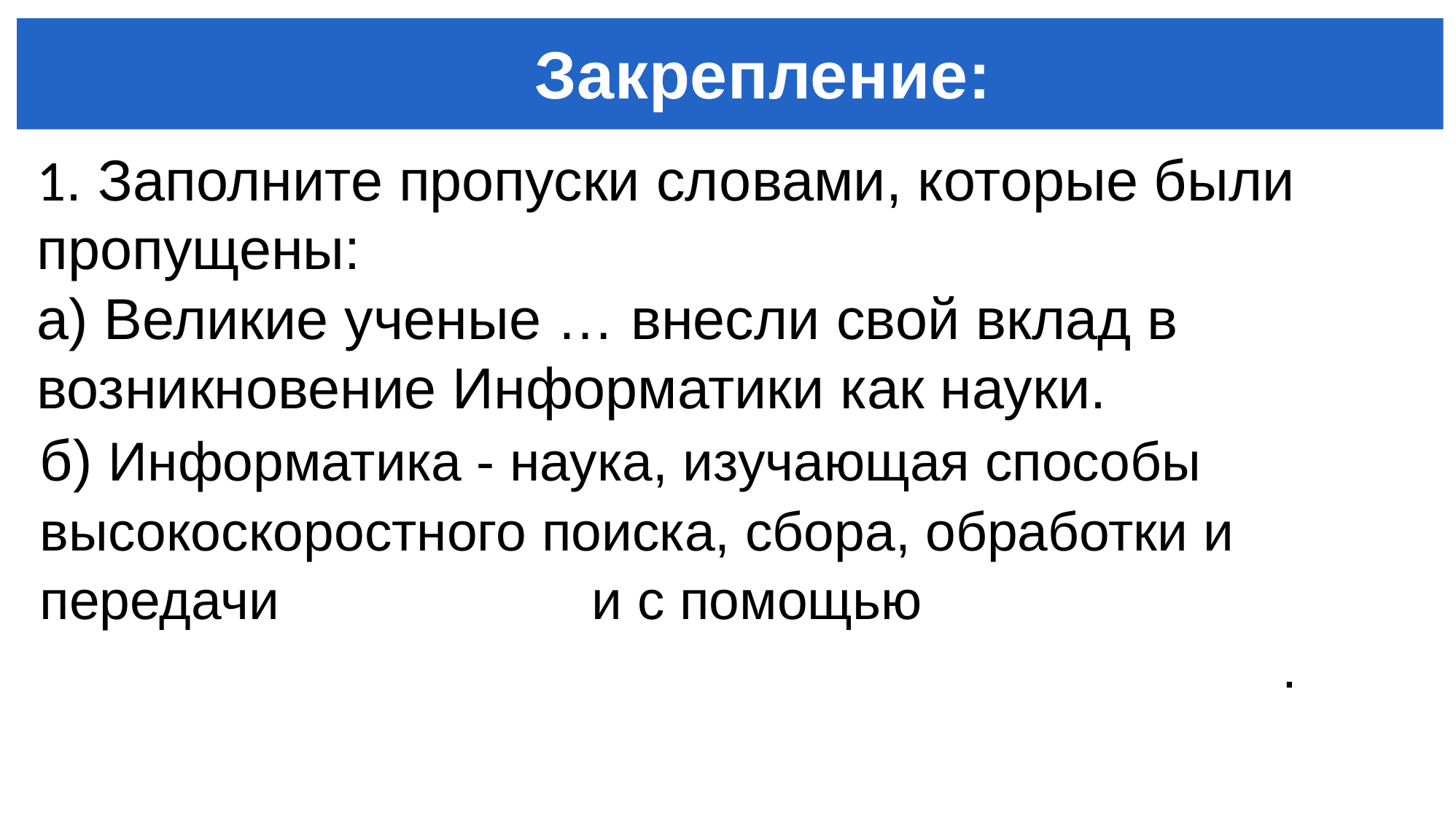

# Закрепление:
1. Заполните пропуски словами, которые были пропущены:
а) Великие ученые … внесли свой вклад в возникновение Информатики как науки.
б) Информатика - наука, изучающая способы
высокоскоростного поиска, сбора, обработки и
передачи информации с помощью
 компьютерных и коммуникационных технологий.